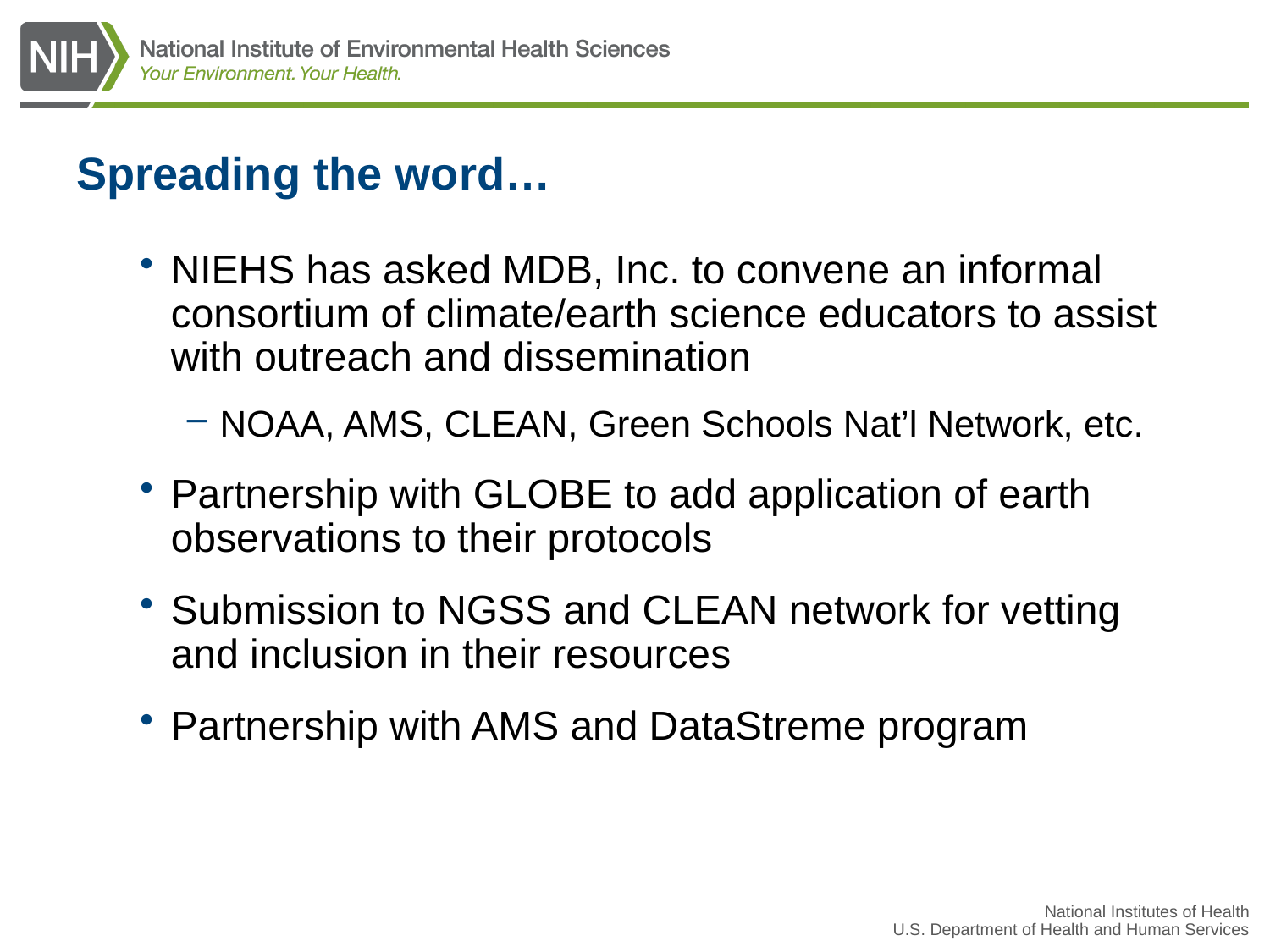

# Spreading the word…
NIEHS has asked MDB, Inc. to convene an informal consortium of climate/earth science educators to assist with outreach and dissemination
NOAA, AMS, CLEAN, Green Schools Nat’l Network, etc.
Partnership with GLOBE to add application of earth observations to their protocols
Submission to NGSS and CLEAN network for vetting and inclusion in their resources
Partnership with AMS and DataStreme program